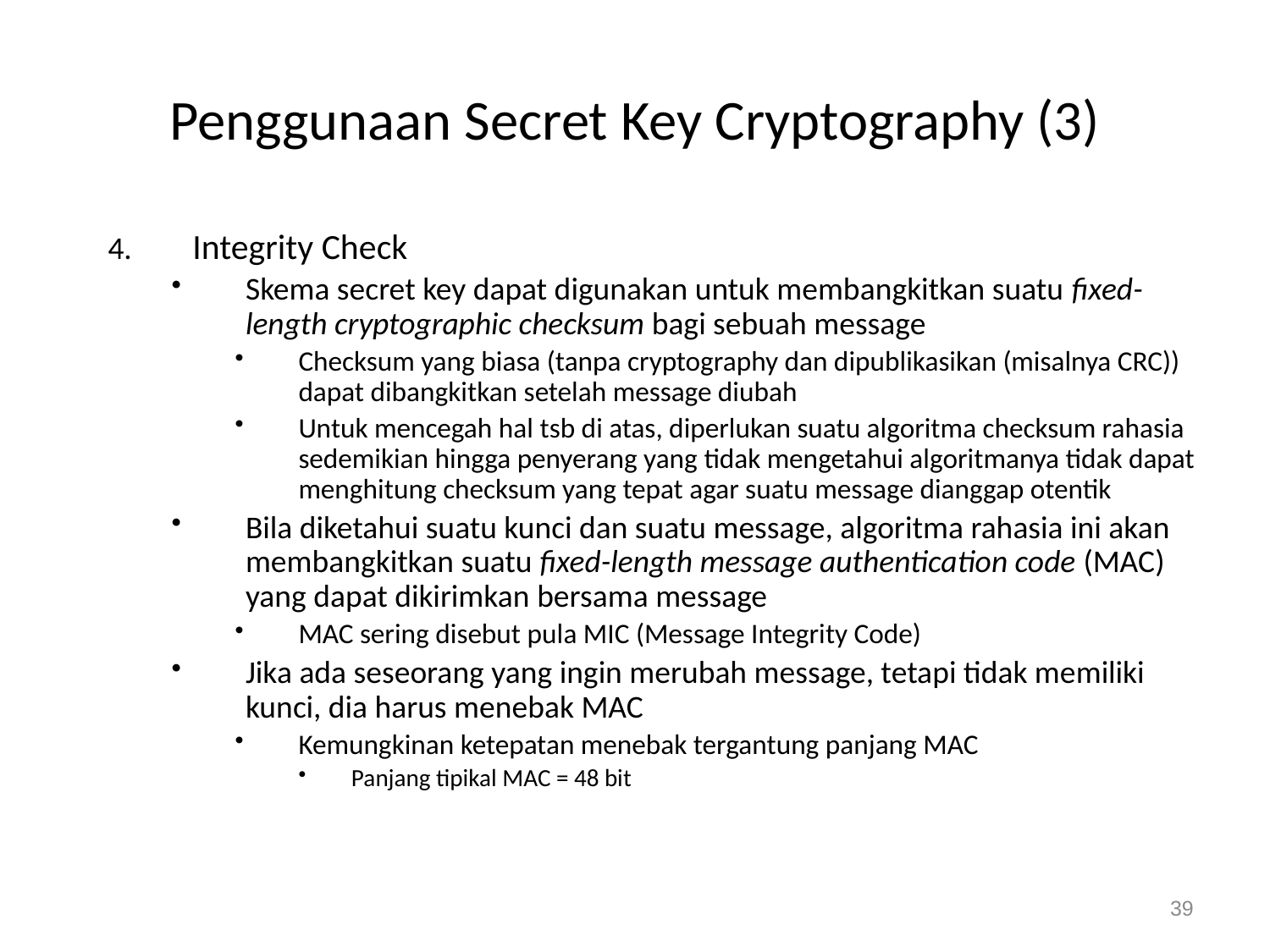

# Penggunaan Secret Key Cryptography (3)
Integrity Check
Skema secret key dapat digunakan untuk membangkitkan suatu fixed-length cryptographic checksum bagi sebuah message
Checksum yang biasa (tanpa cryptography dan dipublikasikan (misalnya CRC)) dapat dibangkitkan setelah message diubah
Untuk mencegah hal tsb di atas, diperlukan suatu algoritma checksum rahasia sedemikian hingga penyerang yang tidak mengetahui algoritmanya tidak dapat menghitung checksum yang tepat agar suatu message dianggap otentik
Bila diketahui suatu kunci dan suatu message, algoritma rahasia ini akan membangkitkan suatu fixed-length message authentication code (MAC) yang dapat dikirimkan bersama message
MAC sering disebut pula MIC (Message Integrity Code)
Jika ada seseorang yang ingin merubah message, tetapi tidak memiliki kunci, dia harus menebak MAC
Kemungkinan ketepatan menebak tergantung panjang MAC
Panjang tipikal MAC = 48 bit
39